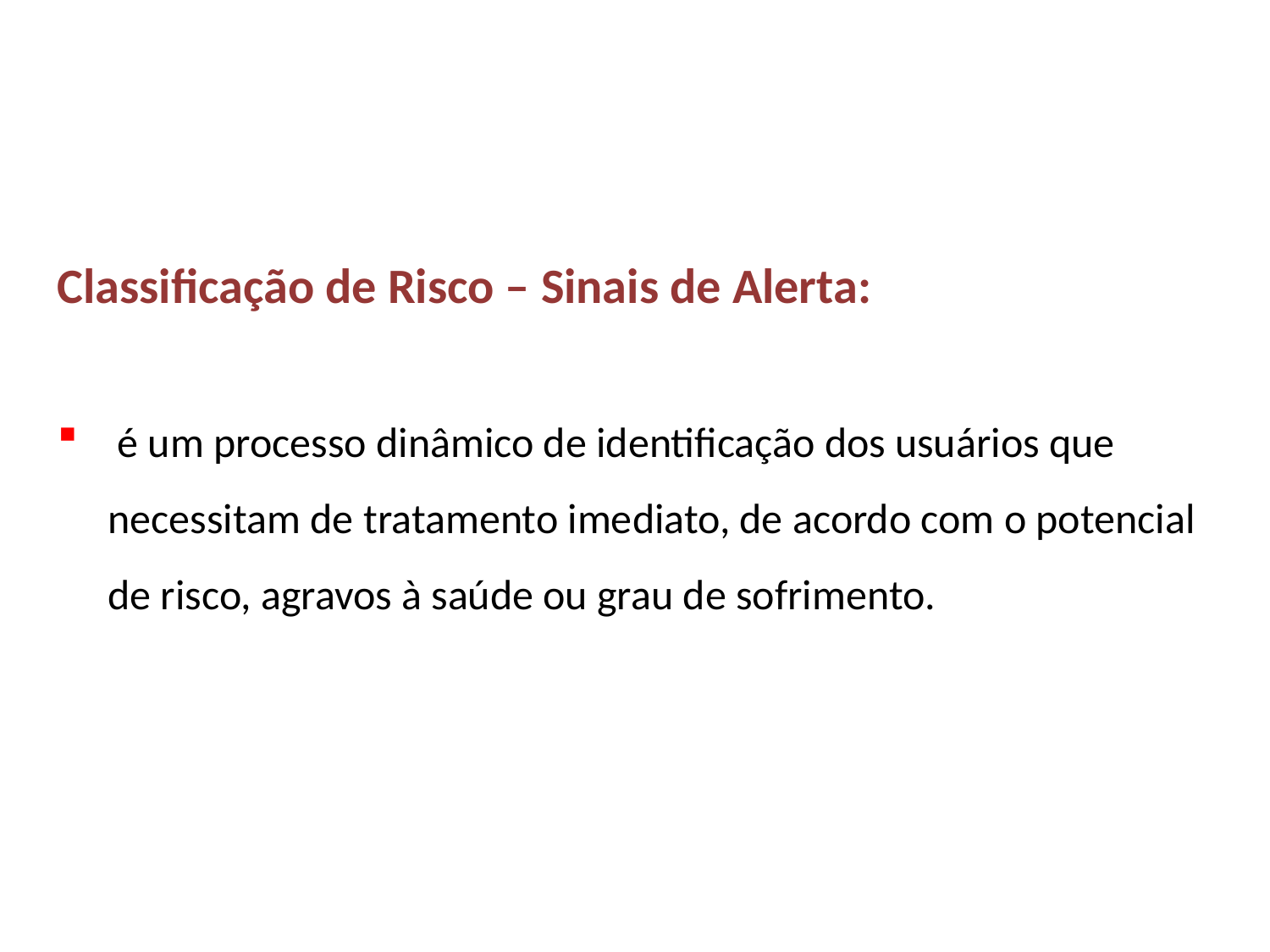

# URGÊNCIA E EMERGÊNCIA
Classificação de Risco – Sinais de Alerta:

 é um processo dinâmico de identificação dos usuários que necessitam de tratamento imediato, de acordo com o potencial de risco, agravos à saúde ou grau de sofrimento.